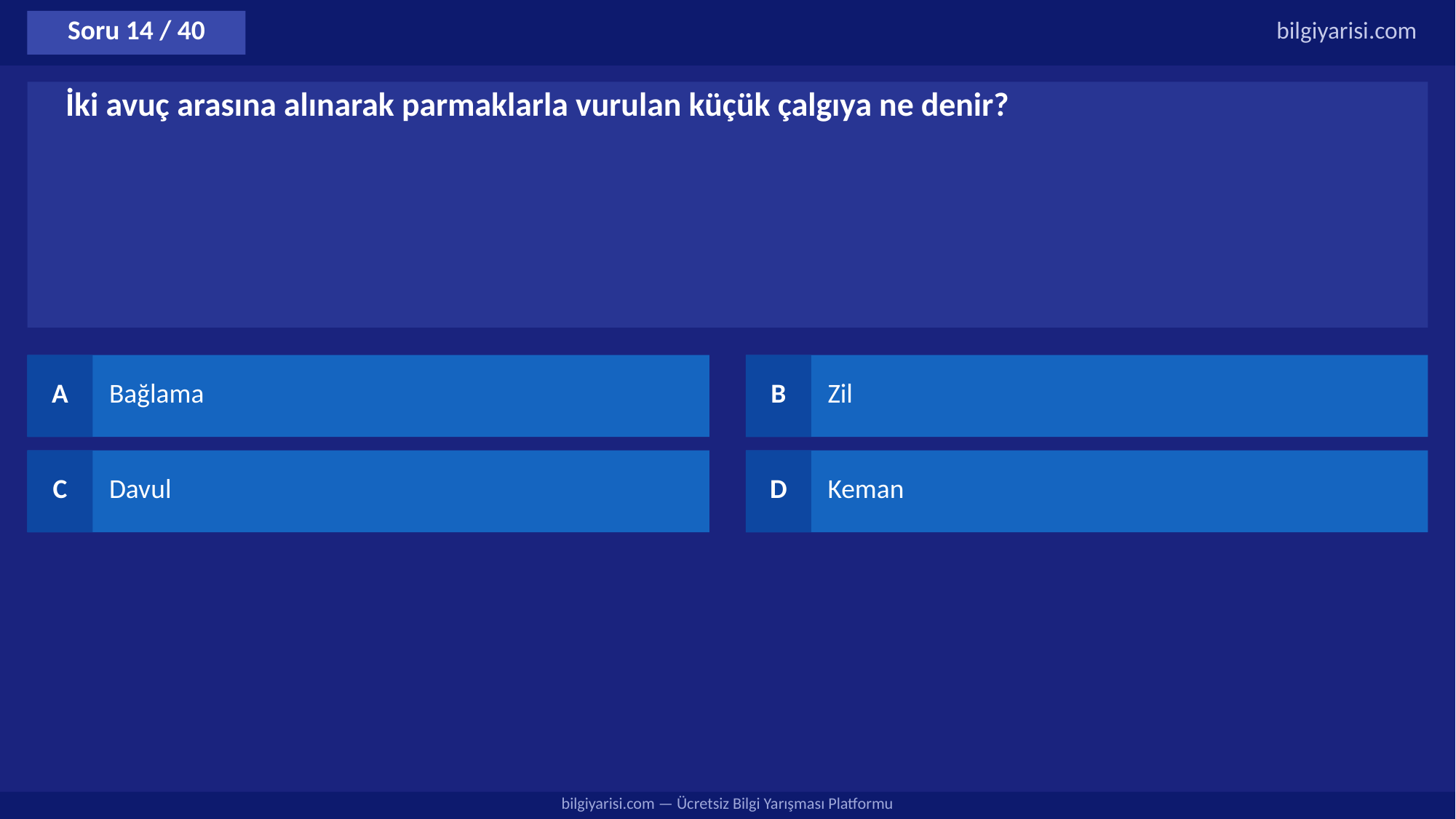

Soru 14 / 40
bilgiyarisi.com

İki avuç arasına alınarak parmaklarla vurulan küçük çalgıya ne denir?

A
Bağlama

B
Zil

C
Davul

D
Keman
bilgiyarisi.com — Ücretsiz Bilgi Yarışması Platformu